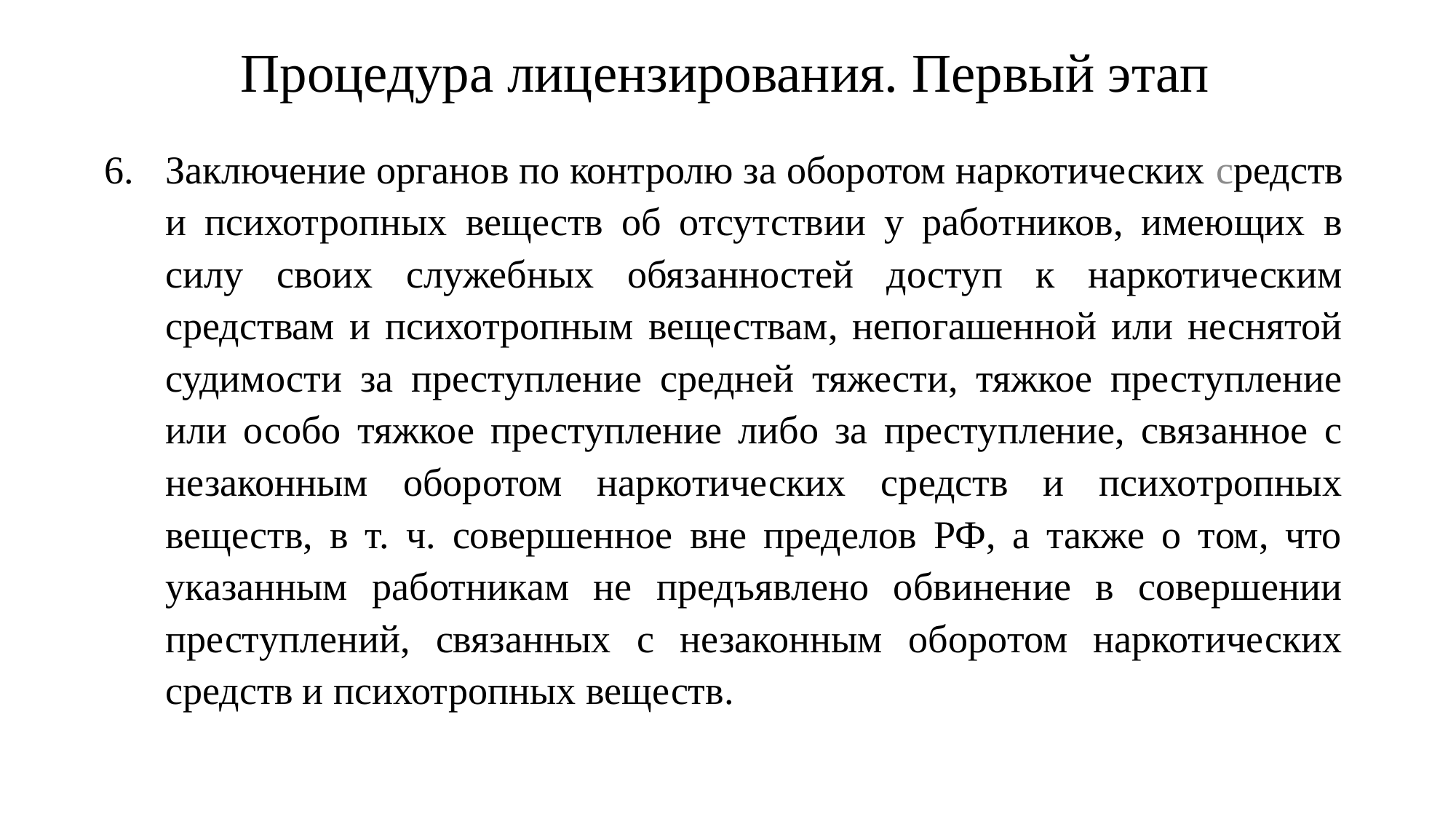

# Процедура лицензирования. Первый этап
Заключение органов по контролю за оборотом наркотических средств и психотропных веществ об отсутствии у работников, имеющих в силу своих служебных обязанностей доступ к наркотическим средствам и психотропным веществам, непогашенной или неснятой судимости за преступление средней тяжести, тяжкое преступление или особо тяжкое преступление либо за преступление, связанное с незаконным оборотом наркотических средств и психотропных веществ, в т. ч. совершенное вне пределов РФ, а также о том, что указанным работникам не предъявлено обвинение в совершении преступлений, связанных с незаконным оборотом наркотических средств и психотропных веществ.